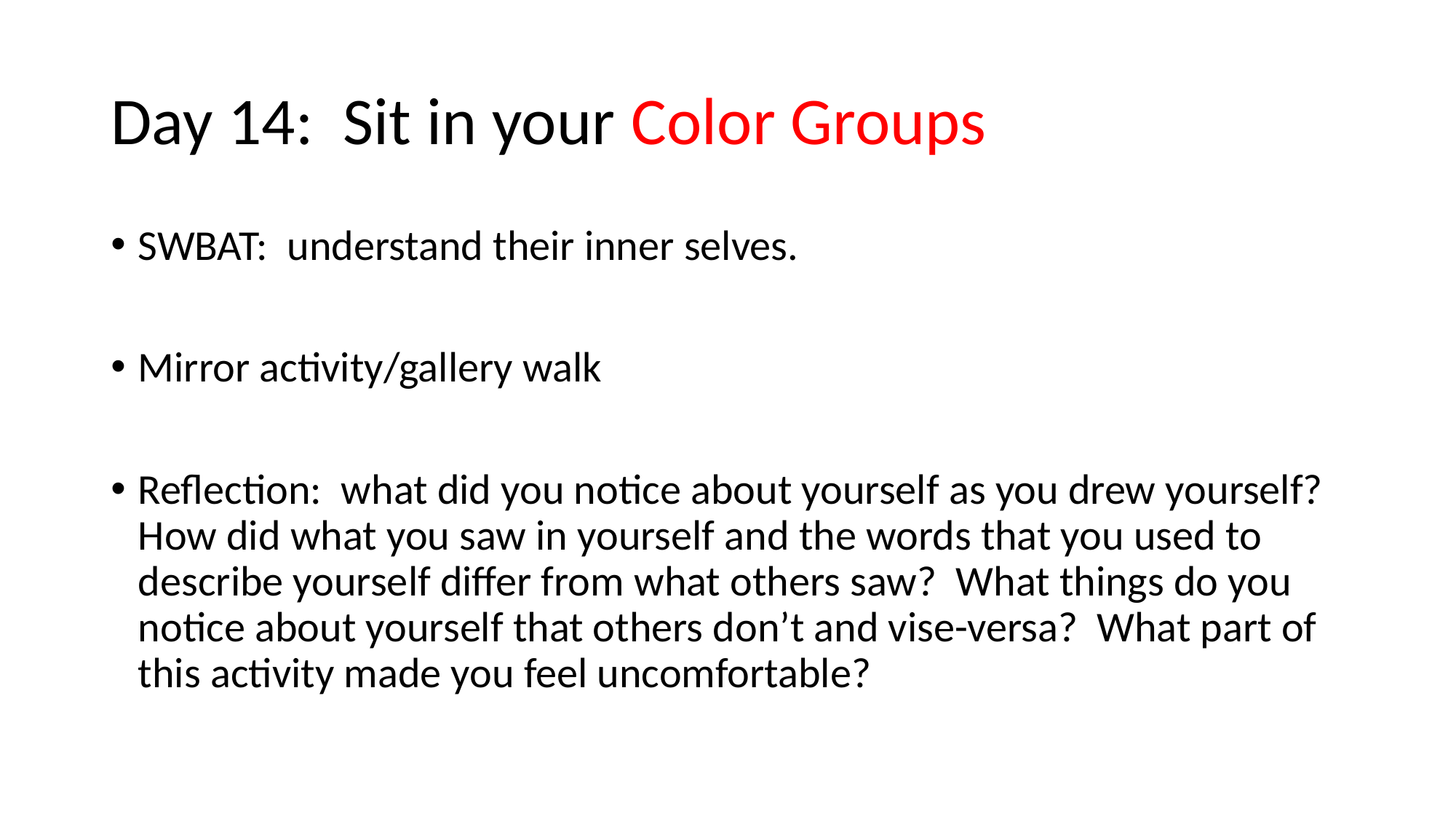

# Day 14:  Sit in your Color Groups
SWBAT:  understand their inner selves.

Mirror activity/gallery walk

Reflection:  what did you notice about yourself as you drew yourself?  How did what you saw in yourself and the words that you used to describe yourself differ from what others saw?  What things do you notice about yourself that others don’t and vise-versa?  What part of this activity made you feel uncomfortable?